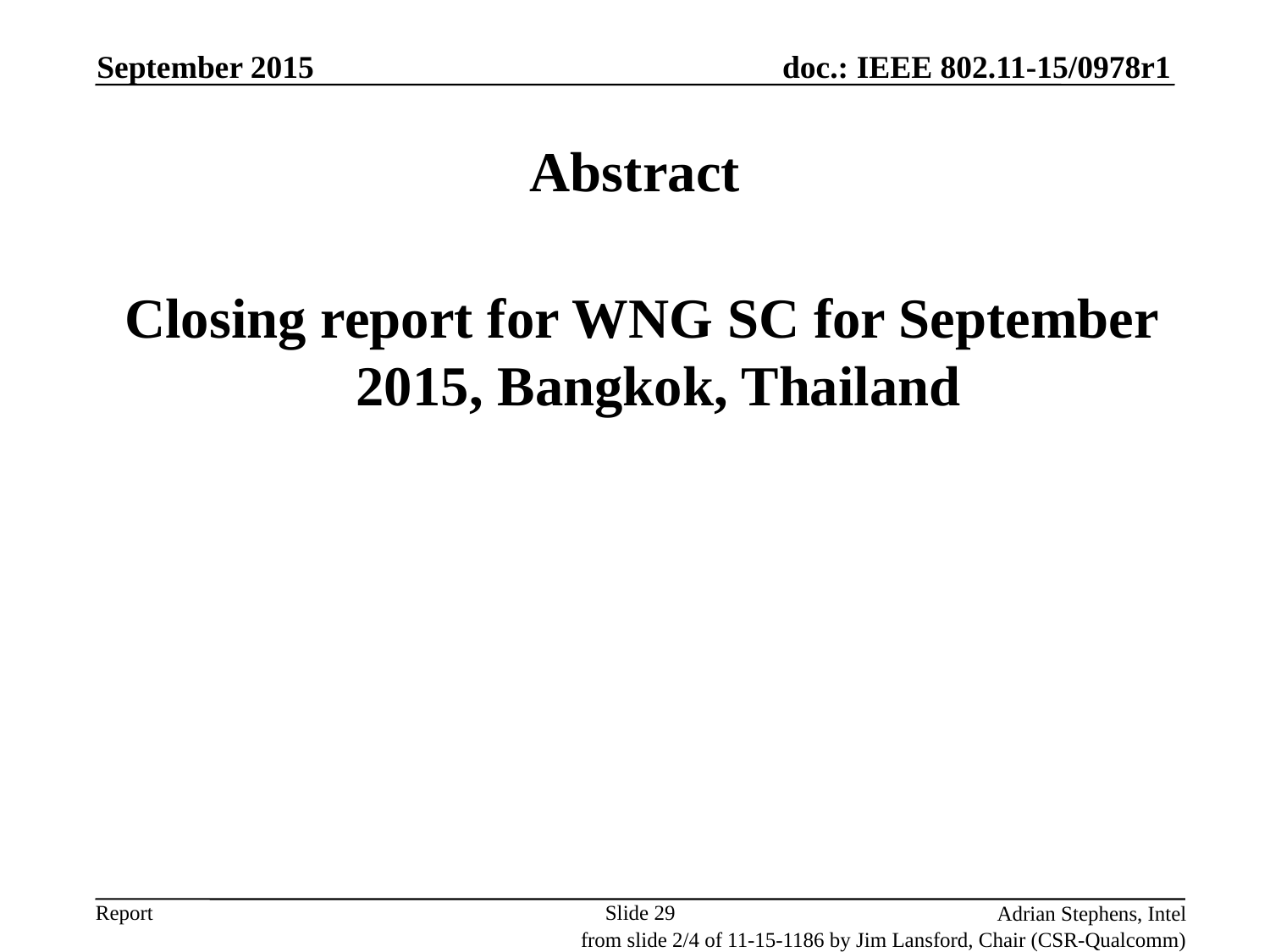

September 2015
# Abstract
 Closing report for WNG SC for September 2015, Bangkok, Thailand
Slide 29
Adrian Stephens, Intel
from slide 2/4 of 11-15-1186 by Jim Lansford, Chair (CSR-Qualcomm)